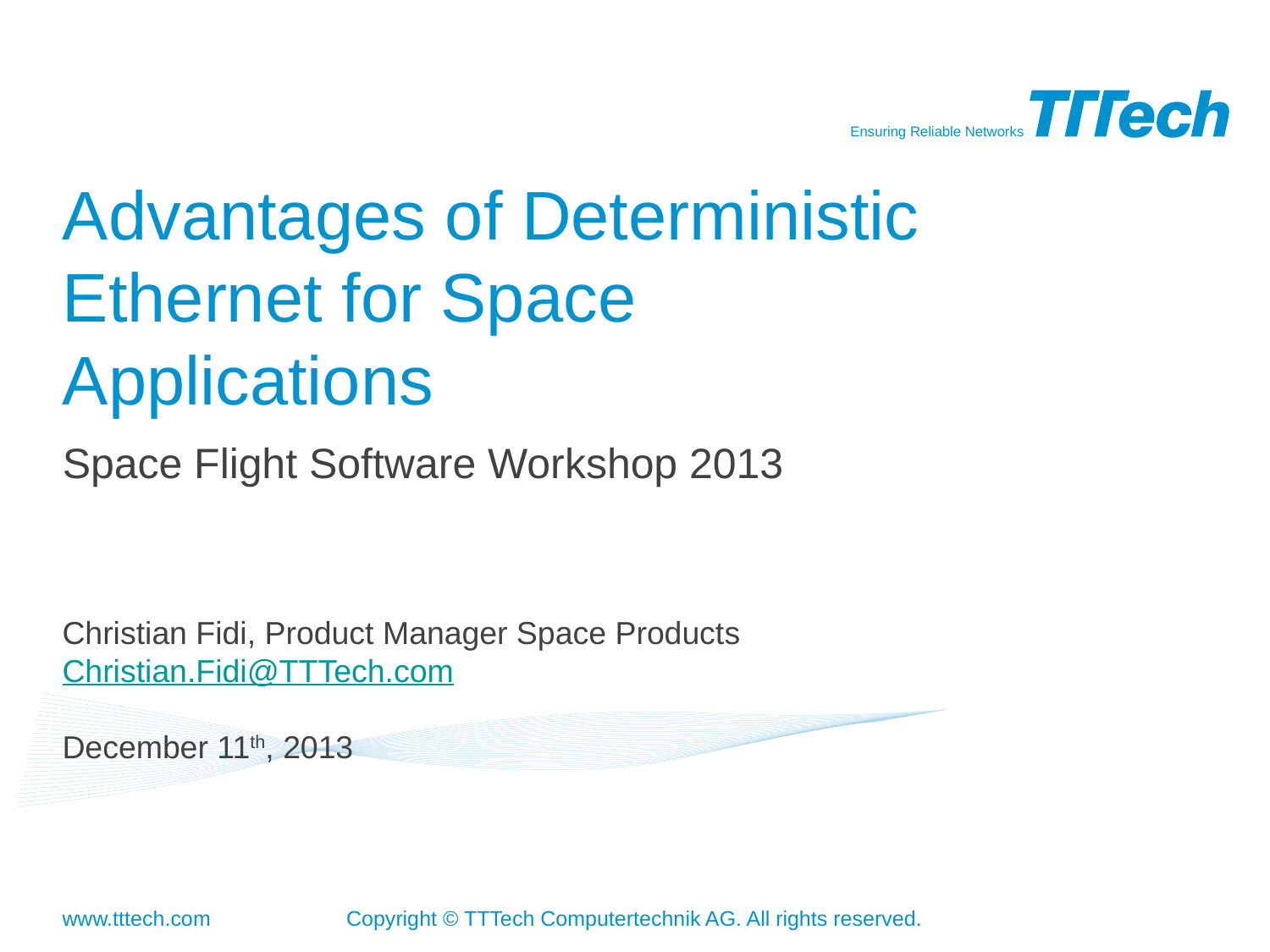

# Advantages of Deterministic Ethernet for Space Applications
Space Flight Software Workshop 2013
Christian Fidi, Product Manager Space Products
Christian.Fidi@TTTech.com

December 11th, 2013